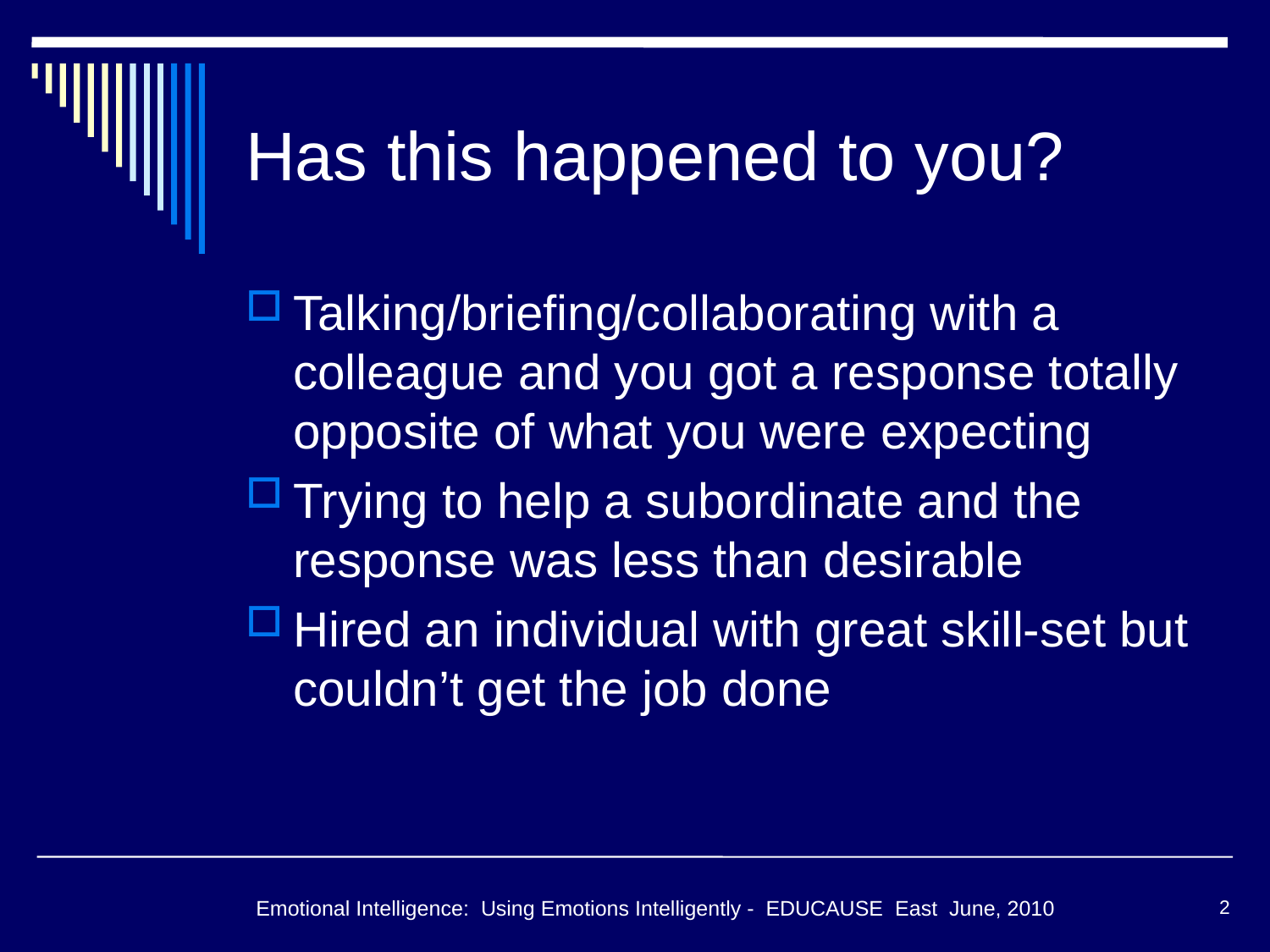

# Has this happened to you?
Talking/briefing/collaborating with a colleague and you got a response totally opposite of what you were expecting
Trying to help a subordinate and the response was less than desirable
Hired an individual with great skill-set but couldn’t get the job done
Emotional Intelligence:  Using Emotions Intelligently -  EDUCAUSE  East  June, 2010
2